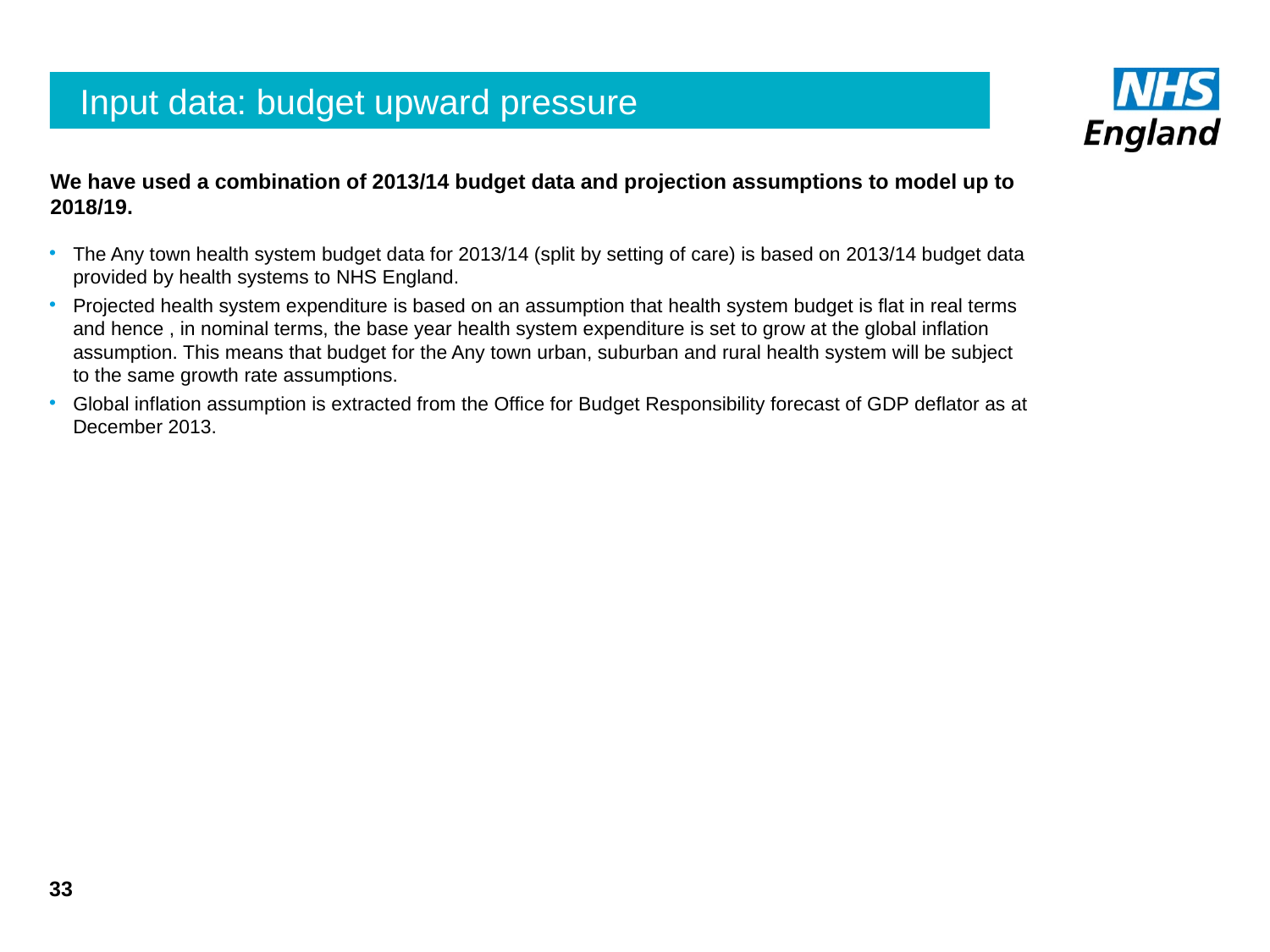

# Input data: budget upward pressure
We have used a combination of 2013/14 budget data and projection assumptions to model up to 2018/19.
The Any town health system budget data for 2013/14 (split by setting of care) is based on 2013/14 budget data provided by health systems to NHS England.
Projected health system expenditure is based on an assumption that health system budget is flat in real terms and hence , in nominal terms, the base year health system expenditure is set to grow at the global inflation assumption. This means that budget for the Any town urban, suburban and rural health system will be subject to the same growth rate assumptions.
Global inflation assumption is extracted from the Office for Budget Responsibility forecast of GDP deflator as at December 2013.
33